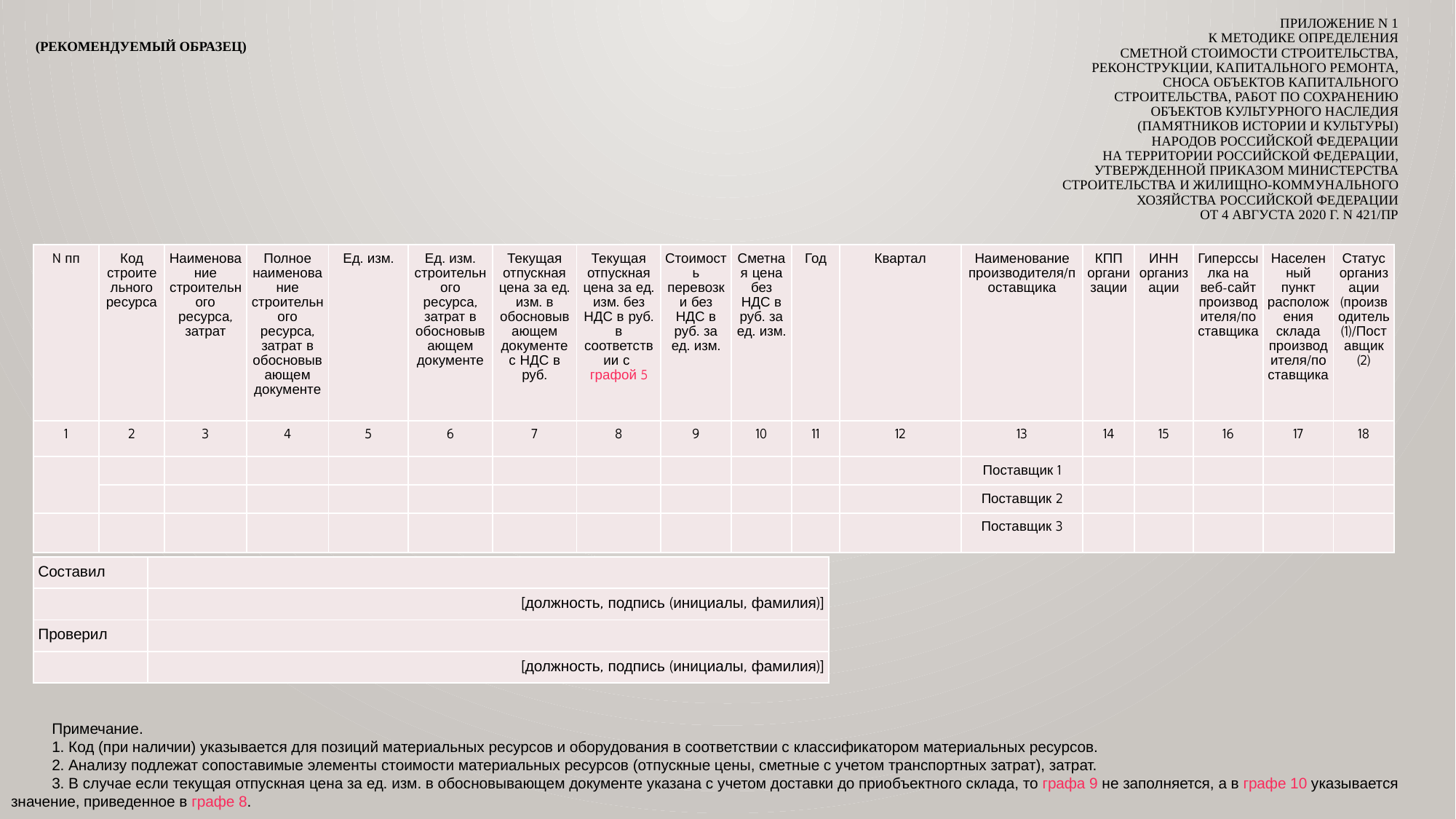

# Приложение N 1 к Методике определения сметной стоимости строительства, реконструкции, капитального ремонта, сноса объектов капитального строительства, работ по сохранению объектов культурного наследия (памятников истории и культуры) народов Российской Федерации на территории Российской Федерации, утвержденной приказом Министерства строительства и жилищно-коммунального хозяйства Российской Федерации от 4 августа 2020 г. N 421/пр
(рекомендуемый образец)
| N пп | Код строительного ресурса | Наименование строительного ресурса, затрат | Полное наименование строительного ресурса, затрат в обосновывающем документе | Ед. изм. | Ед. изм. строительного ресурса, затрат в обосновывающем документе | Текущая отпускная цена за ед. изм. в обосновывающем документе с НДС в руб. | Текущая отпускная цена за ед. изм. без НДС в руб. в соответствии с графой 5 | Стоимость перевозки без НДС в руб. за ед. изм. | Сметная цена без НДС в руб. за ед. изм. | Год | Квартал | Наименование производителя/поставщика | КПП организации | ИНН организации | Гиперссылка на веб-сайт производителя/поставщика | Населенный пункт расположения склада производителя/поставщика | Статус организации (производитель (1)/Поставщик (2) |
| --- | --- | --- | --- | --- | --- | --- | --- | --- | --- | --- | --- | --- | --- | --- | --- | --- | --- |
| 1 | 2 | 3 | 4 | 5 | 6 | 7 | 8 | 9 | 10 | 11 | 12 | 13 | 14 | 15 | 16 | 17 | 18 |
|  |  |  |  |  |  |  |  |  |  |  |  | Поставщик 1 |  |  |  |  |  |
|  |  |  |  |  |  |  |  |  |  |  |  | Поставщик 2 |  |  |  |  |  |
|  |  |  |  |  |  |  |  |  |  |  |  | Поставщик 3 |  |  |  |  |  |
| Конъюнктурный анализ |
| --- |
|  |
| (наименование объекта строительства) |
| Составил |  |
| --- | --- |
|  | [должность, подпись (инициалы, фамилия)] |
| Проверил |  |
|  | [должность, подпись (инициалы, фамилия)] |
Примечание.
1. Код (при наличии) указывается для позиций материальных ресурсов и оборудования в соответствии с классификатором материальных ресурсов.
2. Анализу подлежат сопоставимые элементы стоимости материальных ресурсов (отпускные цены, сметные с учетом транспортных затрат), затрат.
3. В случае если текущая отпускная цена за ед. изм. в обосновывающем документе указана с учетом доставки до приобъектного склада, то графа 9 не заполняется, а в графе 10 указывается значение, приведенное в графе 8.